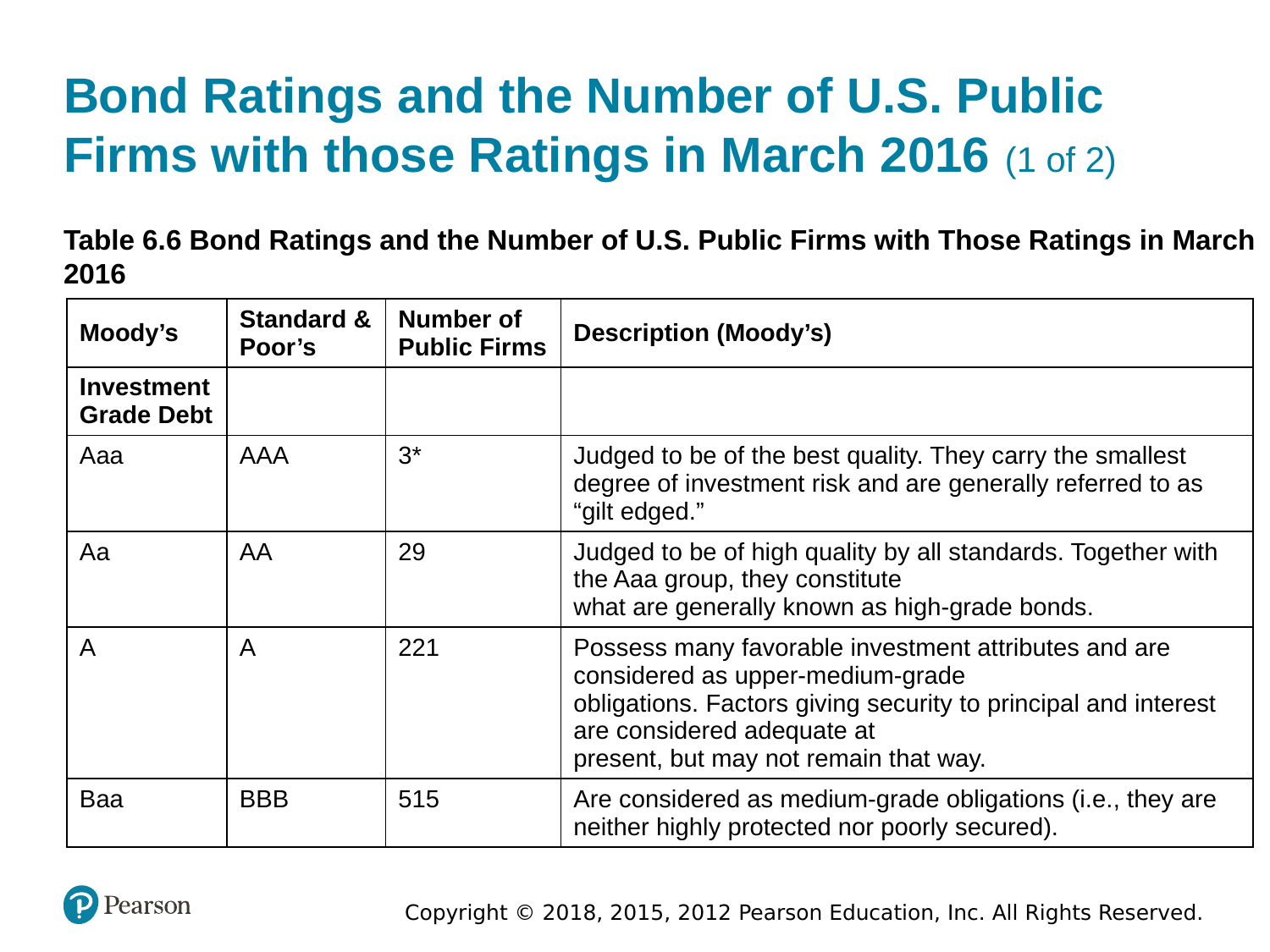

# Bond Ratings and the Number of U.S. Public Firms with those Ratings in March 2016 (1 of 2)
Table 6.6 Bond Ratings and the Number of U.S. Public Firms with Those Ratings in March 2016
| Moody’s | Standard & Poor’s | Number of Public Firms | Description (Moody’s) |
| --- | --- | --- | --- |
| Investment Grade Debt | blank | blank | blank |
| Aaa | AAA | 3\* | Judged to be of the best quality. They carry the smallest degree of investment risk and are generally referred to as “gilt edged.” |
| Aa | AA | 29 | Judged to be of high quality by all standards. Together with the Aaa group, they constitute what are generally known as high-grade bonds. |
| A | A | 221 | Possess many favorable investment attributes and are considered as upper-medium-grade obligations. Factors giving security to principal and interest are considered adequate at present, but may not remain that way. |
| Baa | BBB | 515 | Are considered as medium-grade obligations (i.e., they are neither highly protected nor poorly secured). |